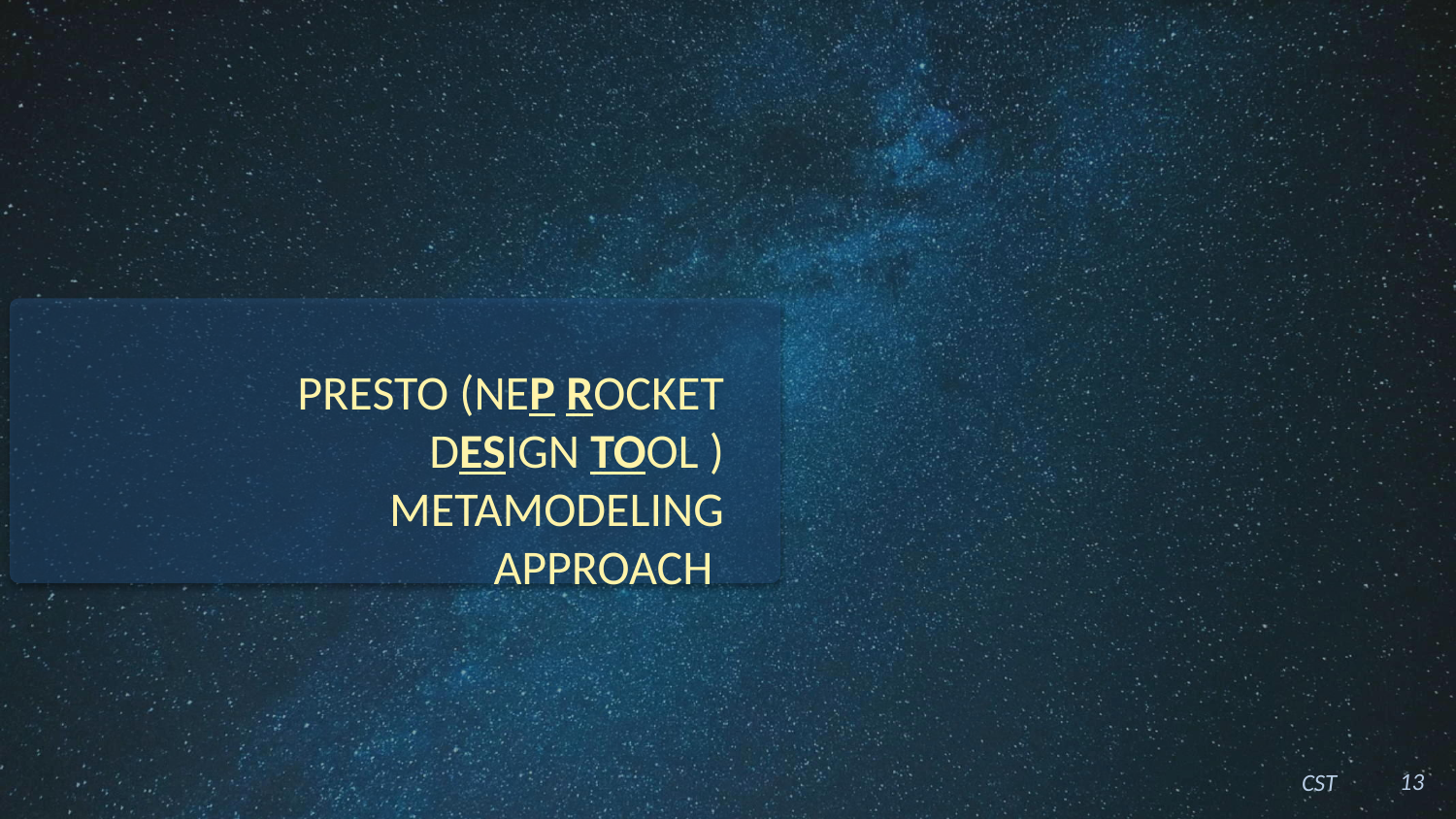

# PRESTO (NEP Rocket Design Tool ) metamodeling approach
13
CST